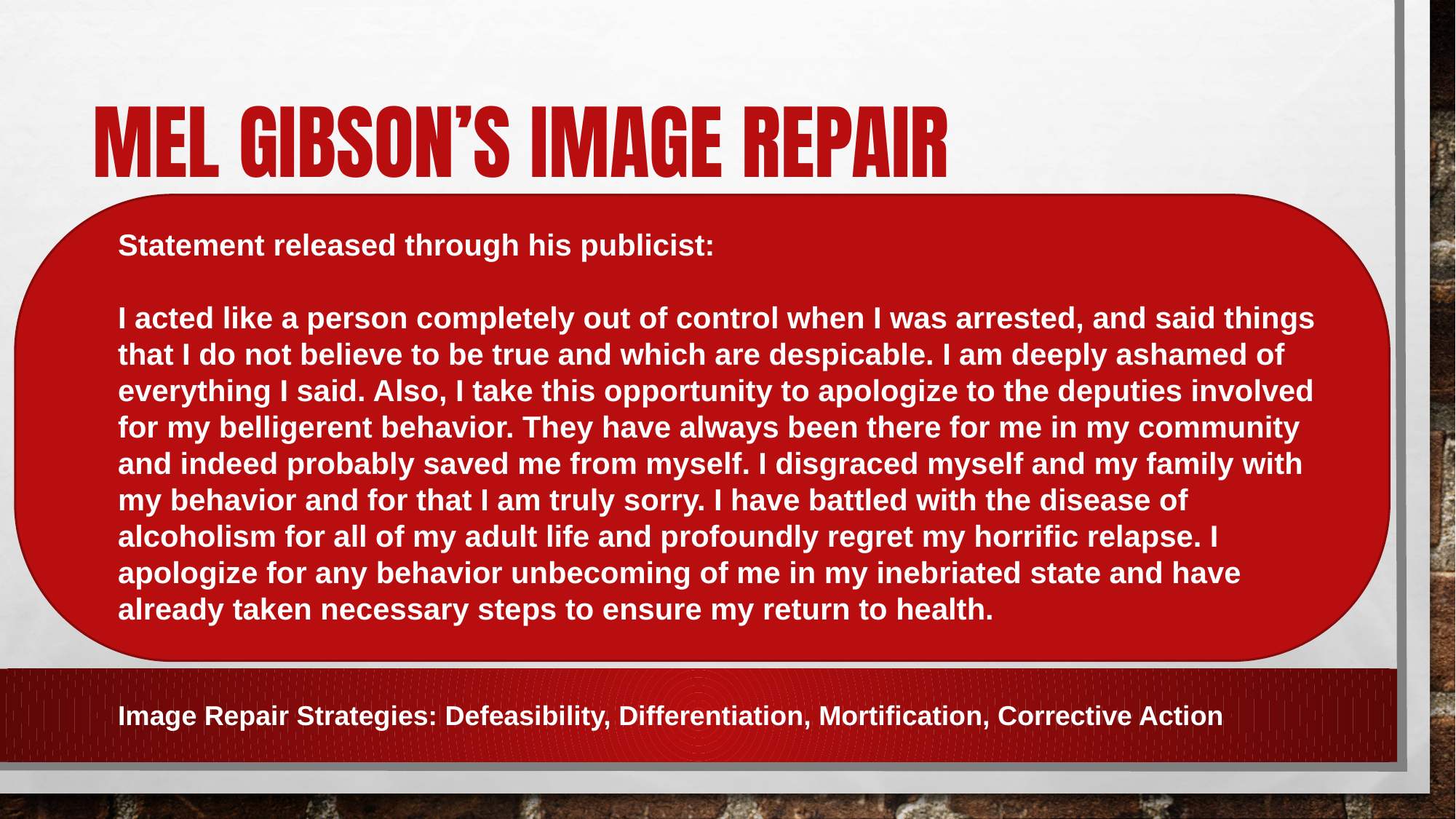

# Mel Gibson’s Image Repair

Statement released through his publicist:
I acted like a person completely out of control when I was arrested, and said things that I do not believe to be true and which are despicable. I am deeply ashamed of everything I said. Also, I take this opportunity to apologize to the deputies involved for my belligerent behavior. They have always been there for me in my community and indeed probably saved me from myself. I disgraced myself and my family with my behavior and for that I am truly sorry. I have battled with the disease of alcoholism for all of my adult life and profoundly regret my horrific relapse. I apologize for any behavior unbecoming of me in my inebriated state and have already taken necessary steps to ensure my return to health.

Image Repair Strategies: Defeasibility, Differentiation, Mortification, Corrective Action